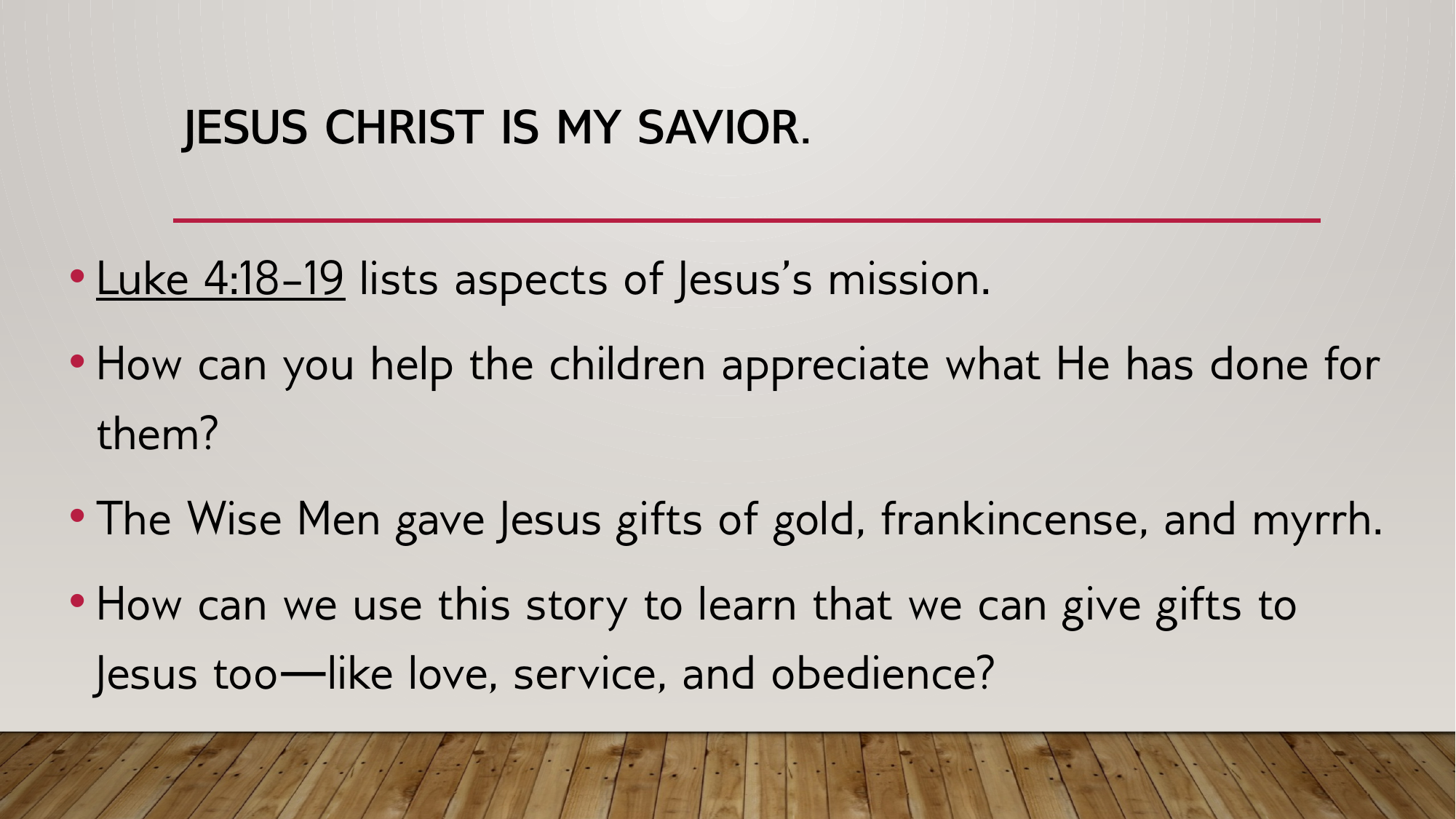

# Jesus Christ is my Savior.
Luke 4:18–19 lists aspects of Jesus’s mission.
How can you help the children appreciate what He has done for them?
The Wise Men gave Jesus gifts of gold, frankincense, and myrrh.
How can we use this story to learn that we can give gifts to Jesus too﻿﻿﻿﻿﻿﻿﻿—like love, service, and obedience?